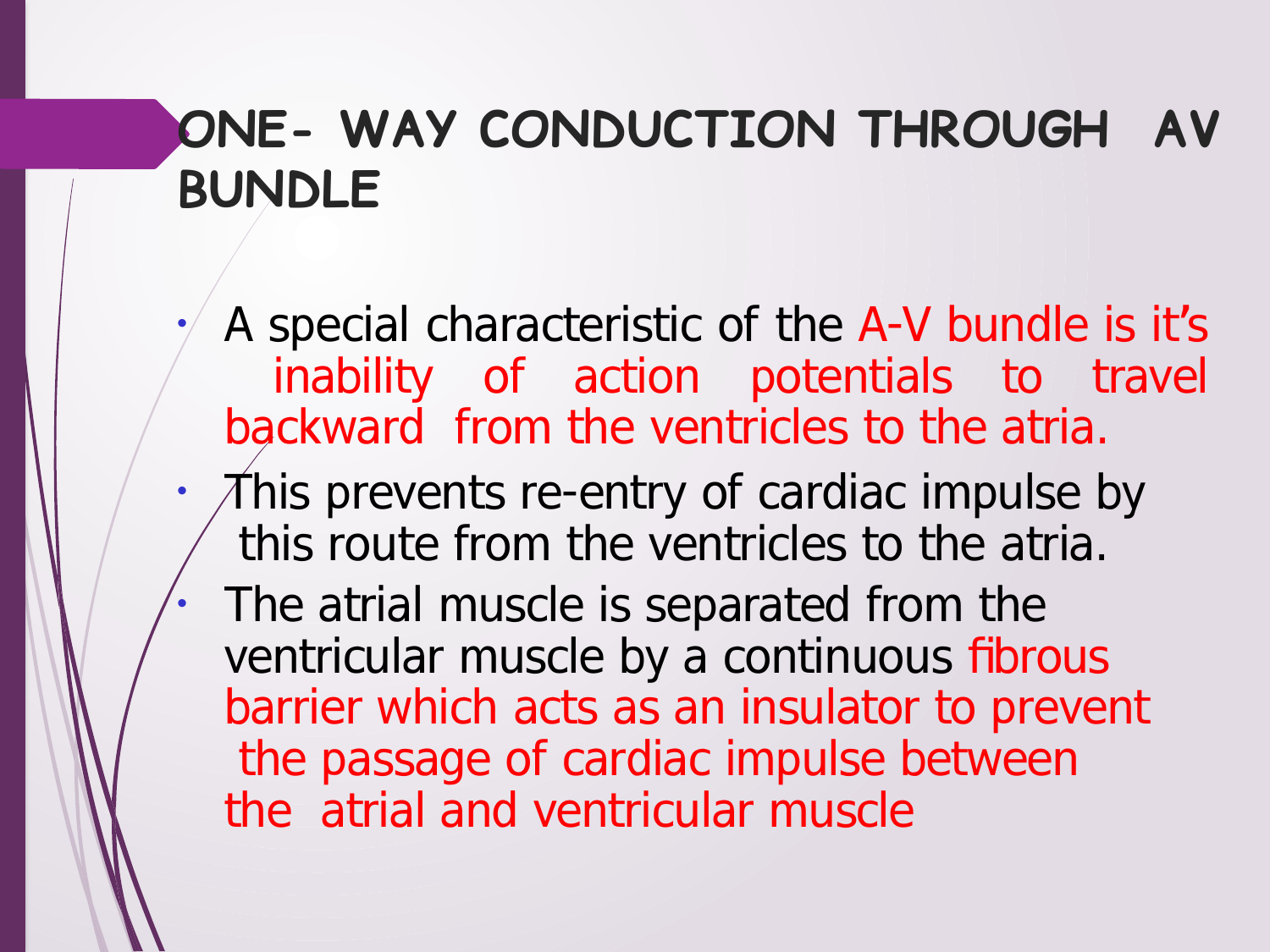

# ONE- WAY CONDUCTION THROUGH  AV BUNDLE
A special characteristic of the A-V bundle is it’s  inability of action potentials to travel backward  from the ventricles to the atria.
This prevents re-entry of cardiac impulse by  this route from the ventricles to the atria.
The atrial muscle is separated from the  ventricular muscle by a continuous fibrous  barrier which acts as an insulator to prevent  the passage of cardiac impulse between the  atrial and ventricular muscle